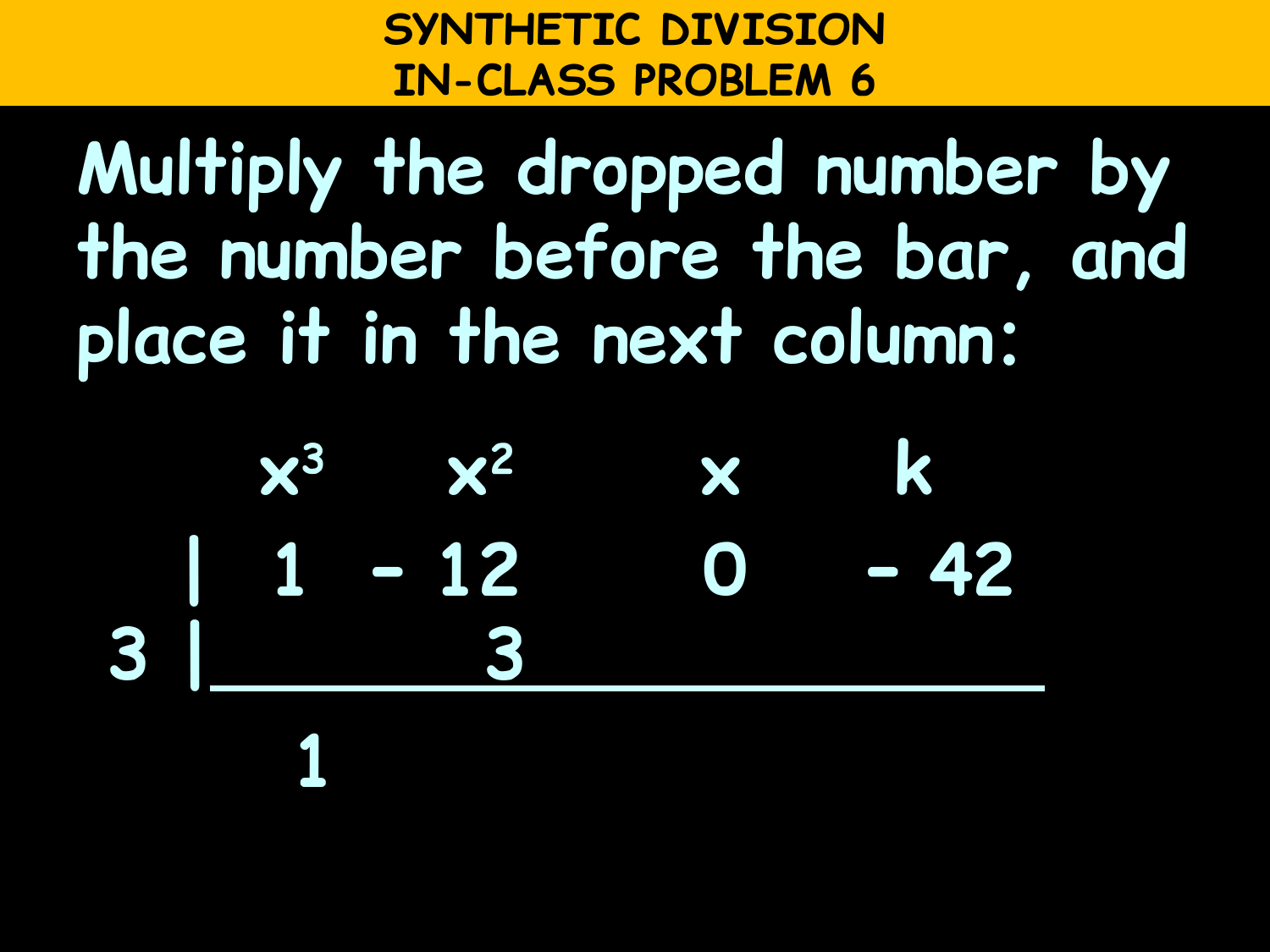

SYNTHETIC DIVISION
IN-CLASS PROBLEM 6
Multiply the dropped number by the number before the bar, and place it in the next column:

      x3    x2      x     k
    |  1  – 12      0    – 42
 3 |         3                 .
       1